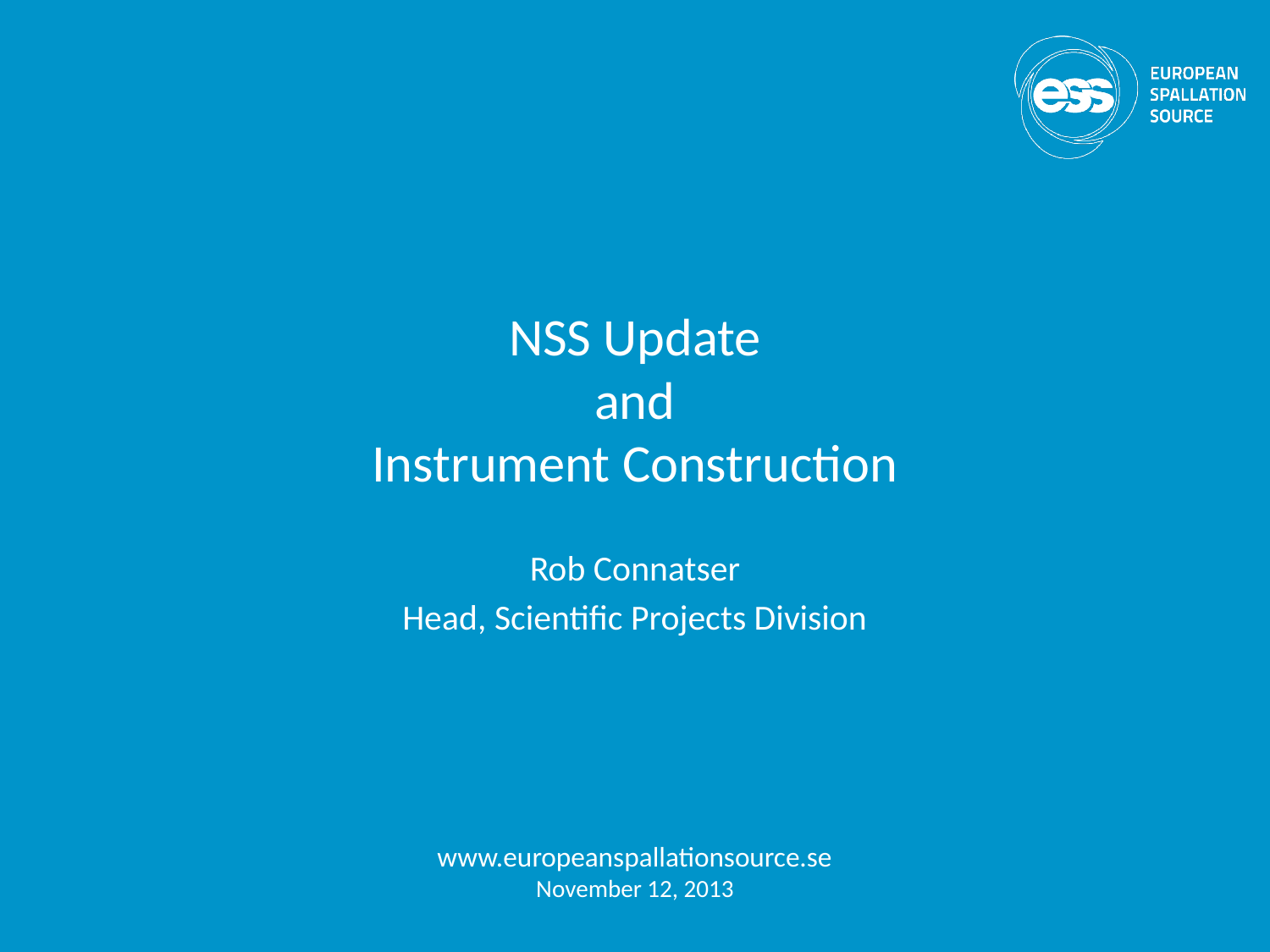

# NSS Update and Instrument Construction
Rob Connatser
Head, Scientific Projects Division
www.europeanspallationsource.se
November 12, 2013